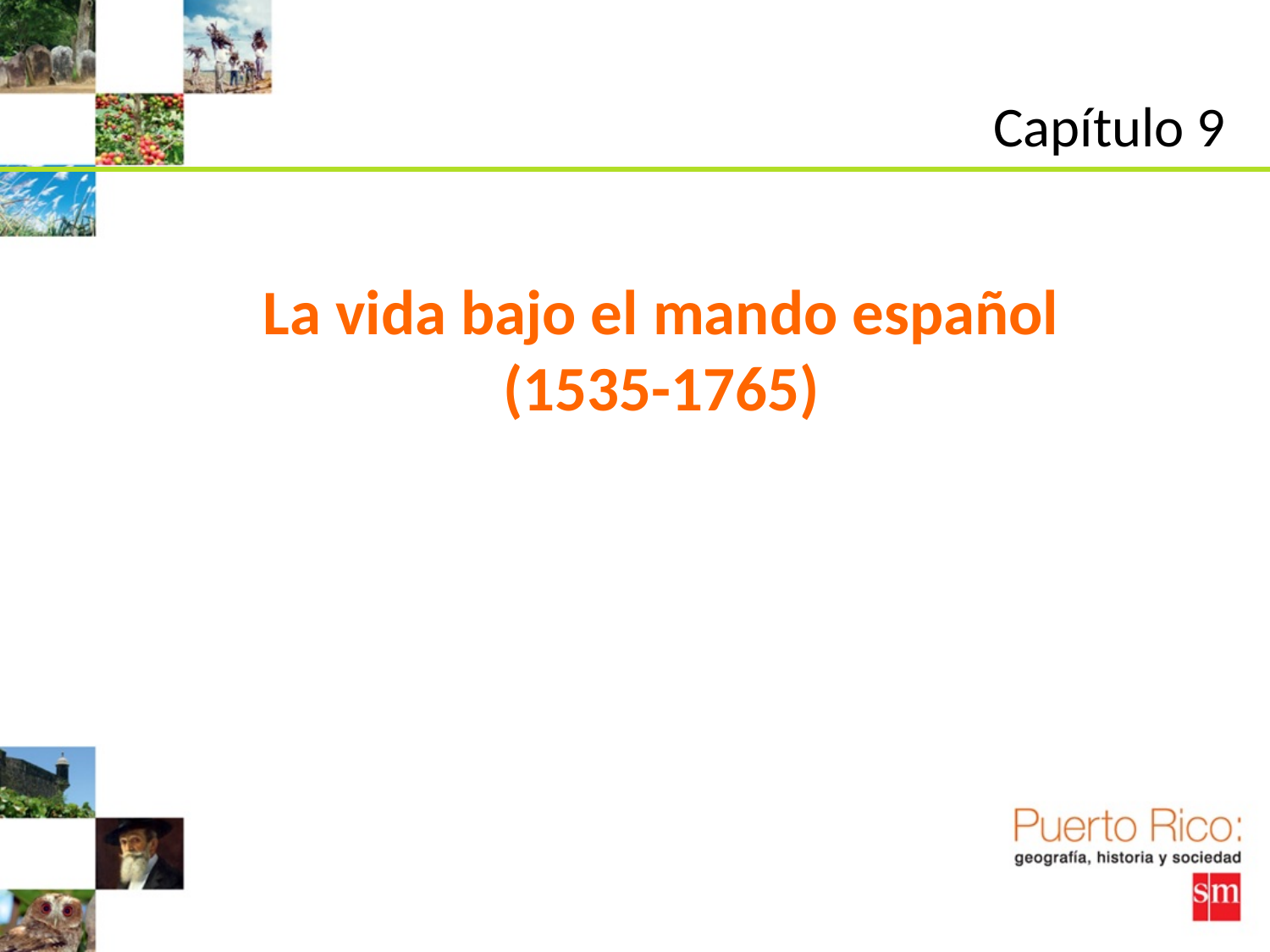

Capítulo 9

La vida bajo el mando español
(1535-1765)